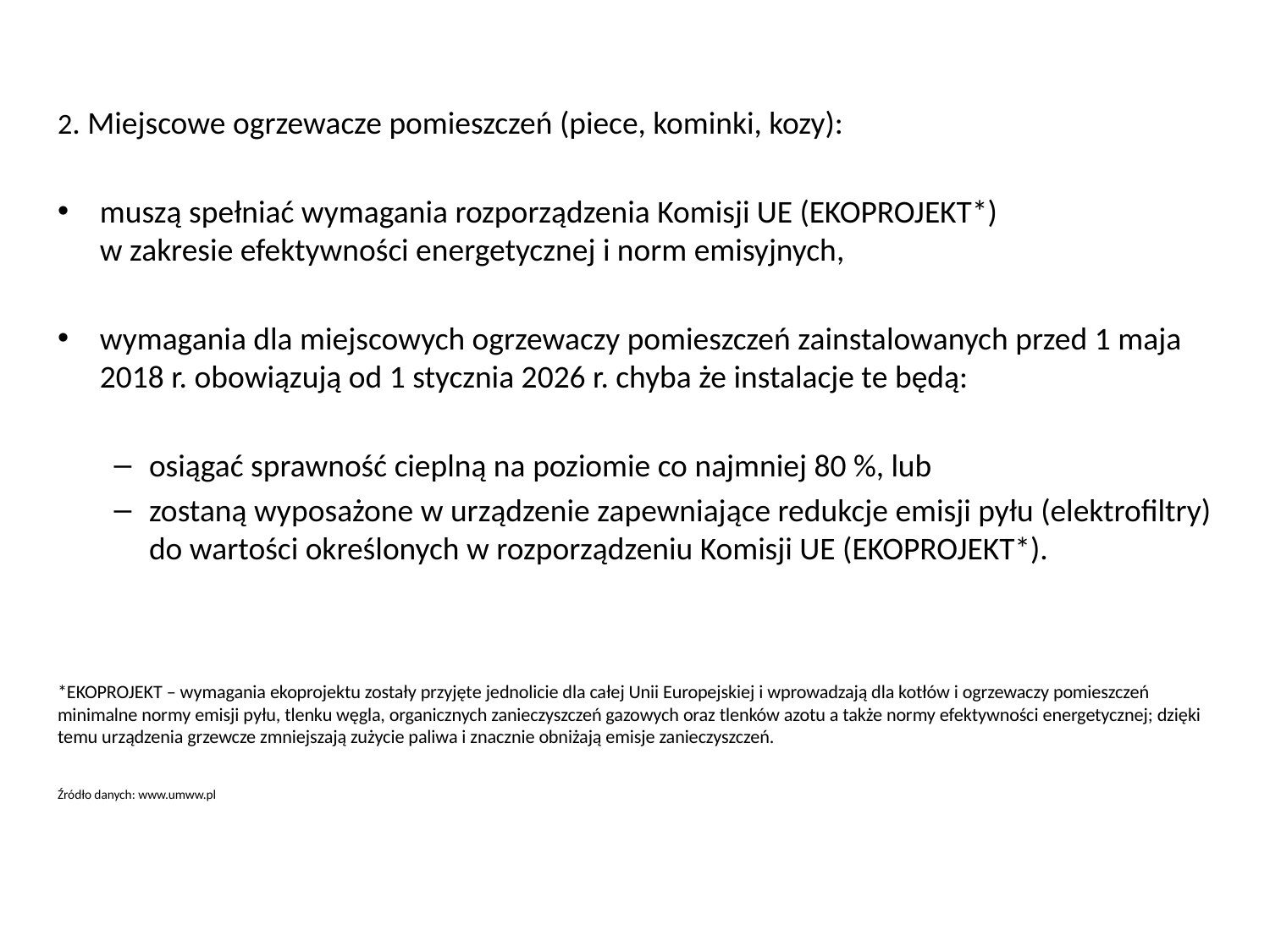

2. Miejscowe ogrzewacze pomieszczeń (piece, kominki, kozy):

muszą spełniać wymagania rozporządzenia Komisji UE (EKOPROJEKT*)
w zakresie efektywności energetycznej i norm emisyjnych,

wymagania dla miejscowych ogrzewaczy pomieszczeń zainstalowanych przed 1 maja 2018 r. obowiązują od 1 stycznia 2026 r. chyba że instalacje te będą:

osiągać sprawność cieplną na poziomie co najmniej 80 %, lub
zostaną wyposażone w urządzenie zapewniające redukcje emisji pyłu (elektrofiltry) do wartości określonych w rozporządzeniu Komisji UE (EKOPROJEKT*).

*EKOPROJEKT – wymagania ekoprojektu zostały przyjęte jednolicie dla całej Unii Europejskiej i wprowadzają dla kotłów i ogrzewaczy pomieszczeń minimalne normy emisji pyłu, tlenku węgla, organicznych zanieczyszczeń gazowych oraz tlenków azotu a także normy efektywności energetycznej; dzięki temu urządzenia grzewcze zmniejszają zużycie paliwa i znacznie obniżają emisje zanieczyszczeń.

Źródło danych: www.umww.pl